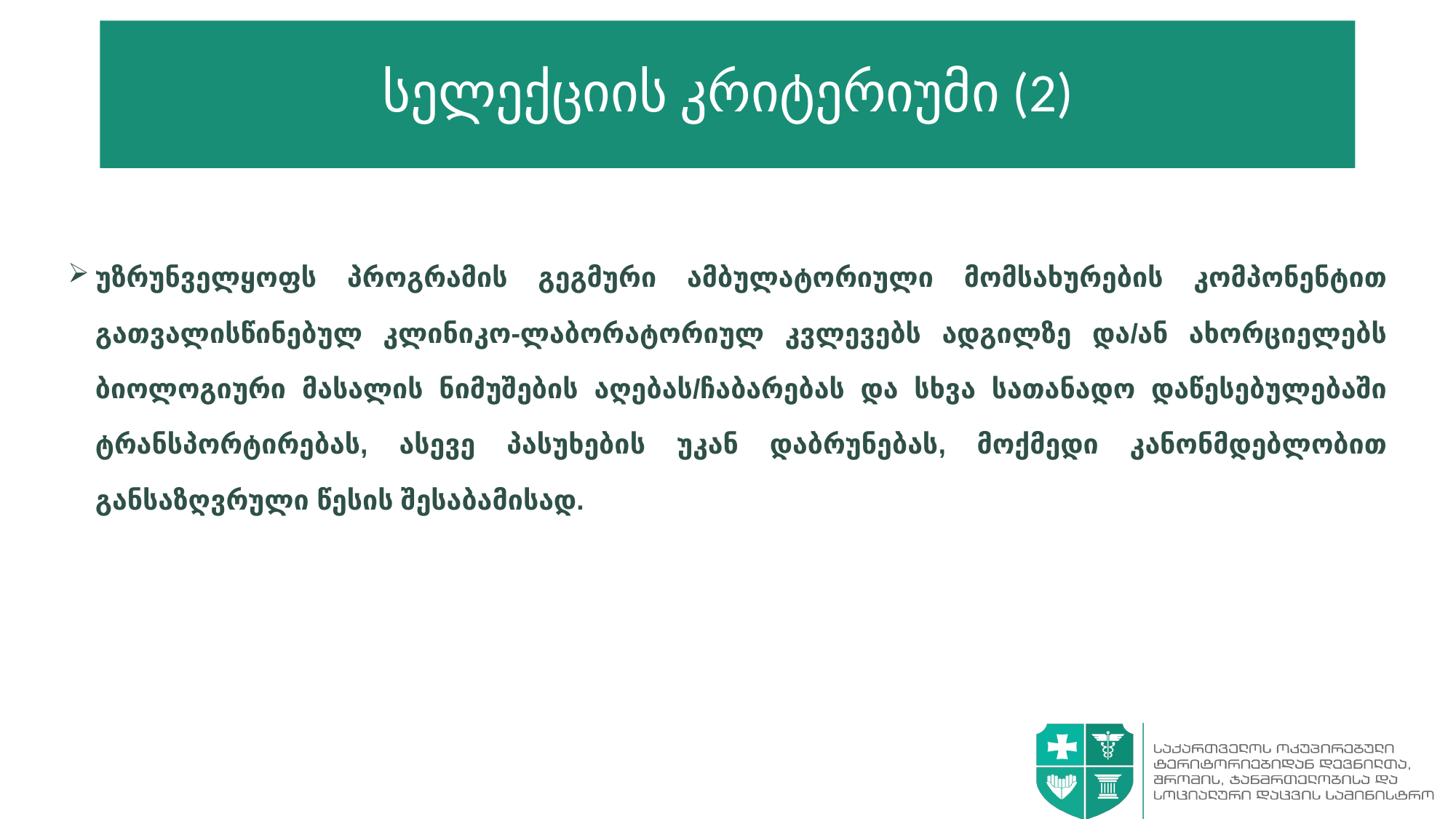

# სელექციის კრიტერიუმი (2)
უზრუნველყოფს პროგრამის გეგმური ამბულატორიული მომსახურების კომპონენტით გათვალისწინებულ კლინიკო-ლაბორატორიულ კვლევებს ადგილზე და/ან ახორციელებს ბიოლოგიური მასალის ნიმუშების აღებას/ჩაბარებას და სხვა სათანადო დაწესებულებაში ტრანსპორტირებას, ასევე პასუხების უკან დაბრუნებას, მოქმედი კანონმდებლობით განსაზღვრული წესის შესაბამისად.